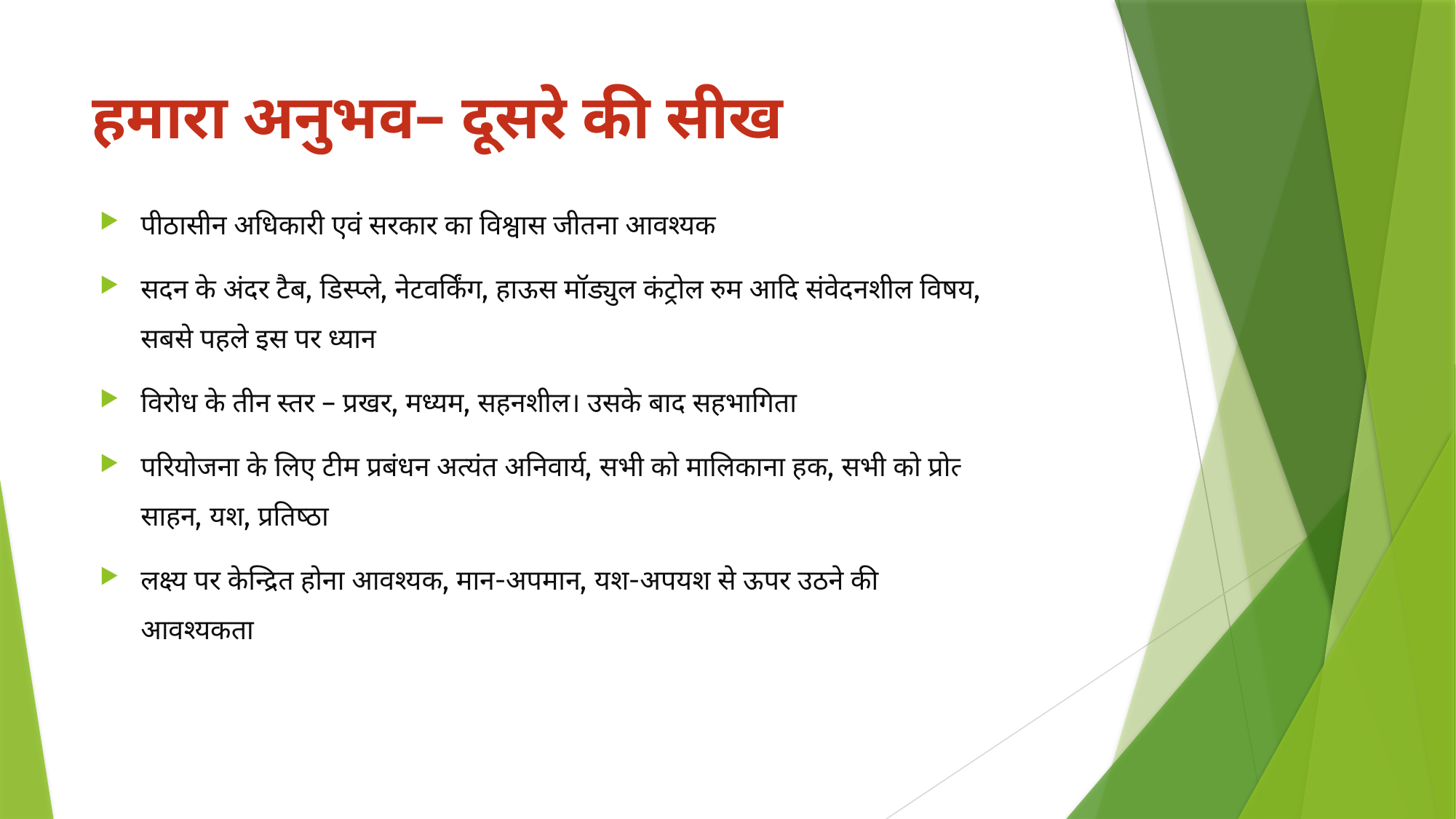

# हमारा अनुभव– दूसरे की सीख
पीठासीन अधिकारी एवं सरकार का विश्वास जीतना आवश्यक
सदन के अंदर टैब, डिस्प्ले, नेटवर्किंग, हाऊस मॉड्युल कंट्रोल रुम आदि संवेदनशील विषय, सबसे पहले इस पर ध्‍यान
विरोध के तीन स्‍तर – प्रखर, मध्‍यम, सहनशील। उसके बाद सहभागिता
परियोजना के लिए टीम प्रबंधन अत्‍यंत अनिवार्य, सभी को मालिकाना हक, सभी को प्रोत्‍साहन, यश, प्रतिष्‍ठा
लक्ष्‍य पर केन्द्रित होना आवश्‍यक, मान-अपमान, यश-अपयश से ऊपर उठने की आवश्यकता